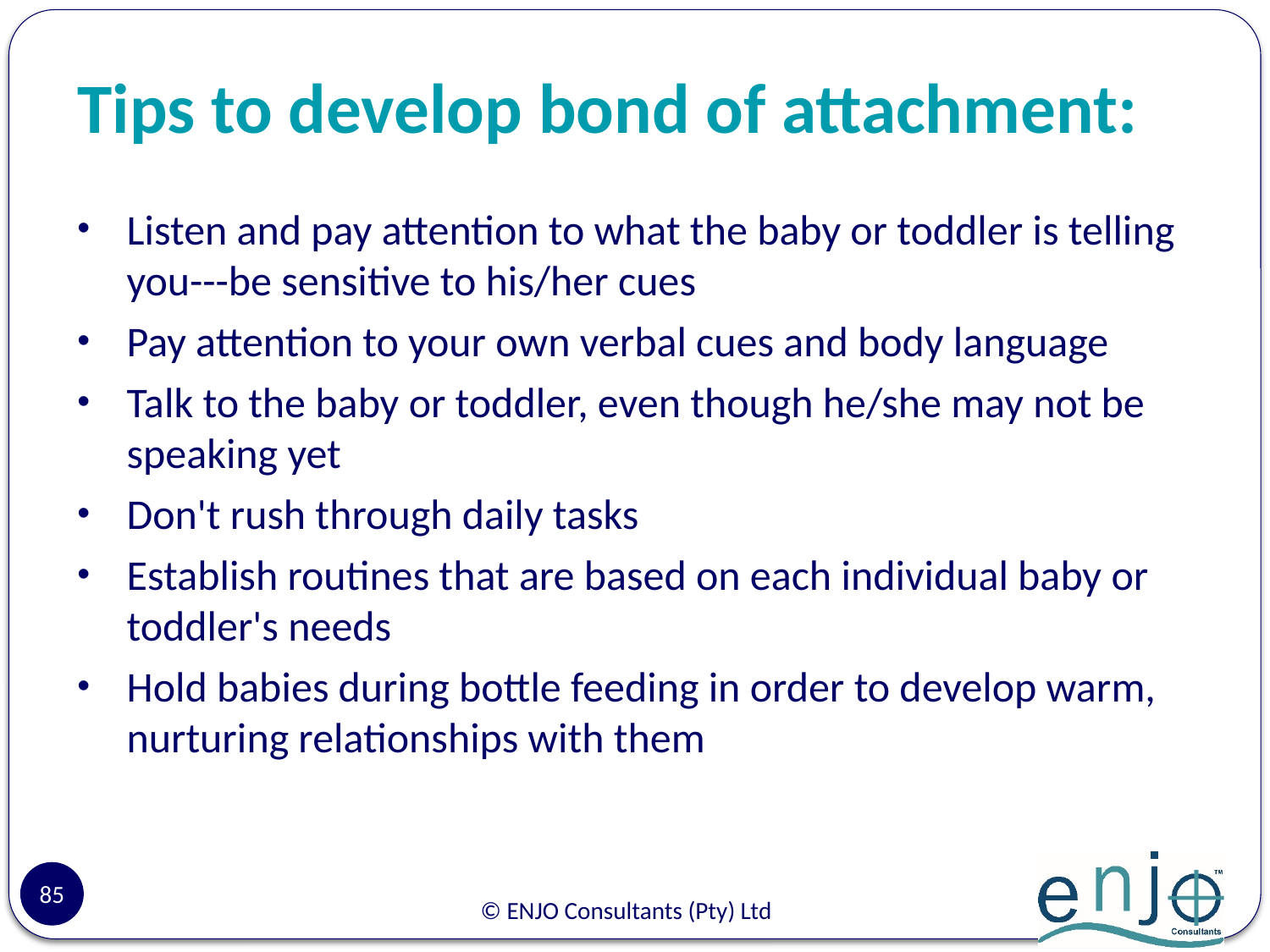

# Tips to develop bond of attachment:
Listen and pay attention to what the baby or toddler is telling you---be sensitive to his/her cues
Pay attention to your own verbal cues and body language
Talk to the baby or toddler, even though he/she may not be speaking yet
Don't rush through daily tasks
Establish routines that are based on each individual baby or toddler's needs
Hold babies during bottle feeding in order to develop warm, nurturing relationships with them

85
© ENJO Consultants (Pty) Ltd